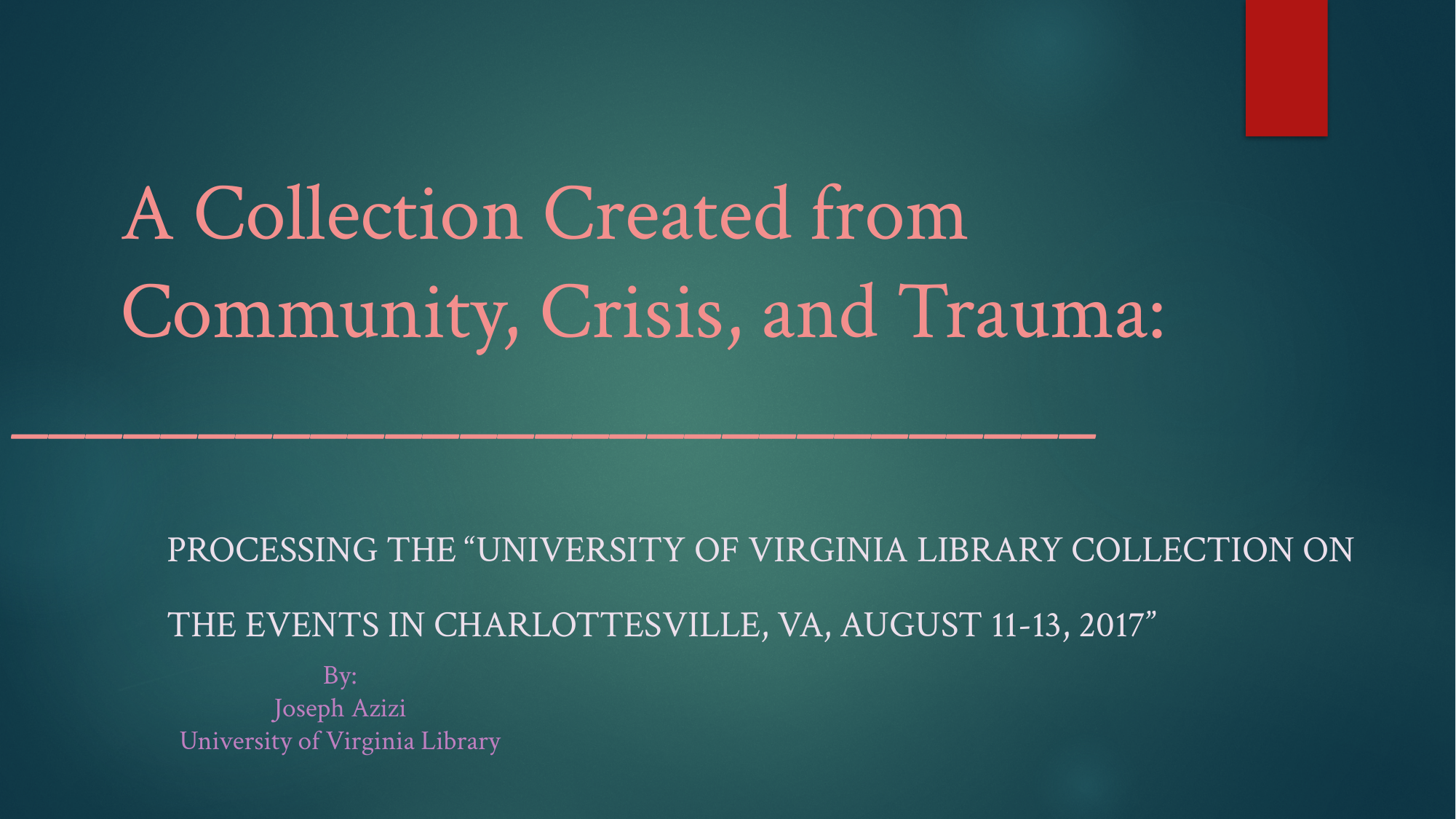

# A Collection Created from Community, Crisis, and Trauma: _____________________________
processing the “University of Virginia Library Collection oN the Events in Charlottesville, VA, August 11-13, 2017”

By:
Joseph Azizi
University of Virginia Library